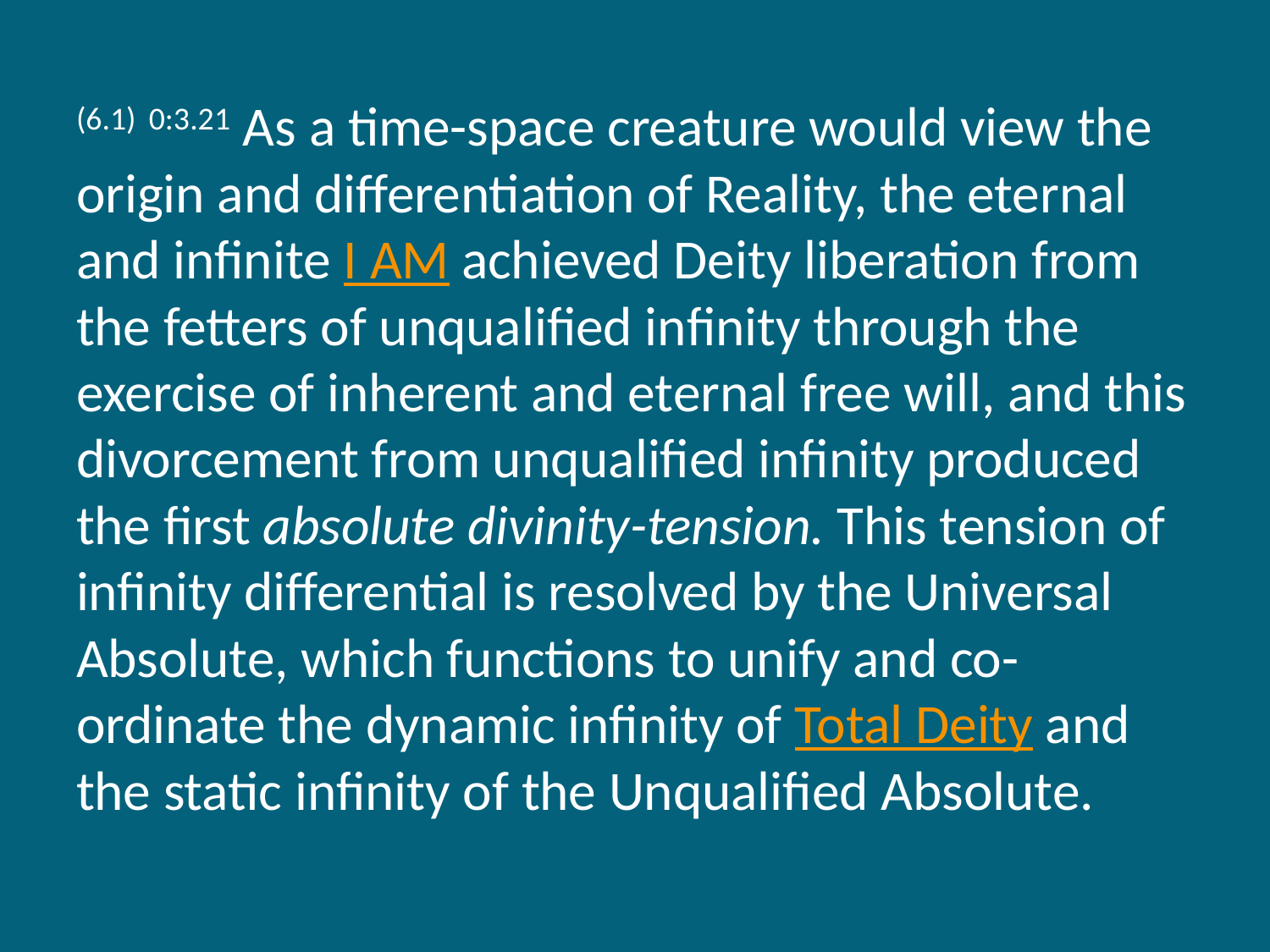

(6.1) 0:3.21 As a time-space creature would view the origin and differentiation of Reality, the eternal and infinite I AM achieved Deity liberation from the fetters of unqualified infinity through the exercise of inherent and eternal free will, and this divorcement from unqualified infinity produced the first absolute divinity-tension. This tension of infinity differential is resolved by the Universal Absolute, which functions to unify and co-ordinate the dynamic infinity of Total Deity and the static infinity of the Unqualified Absolute.